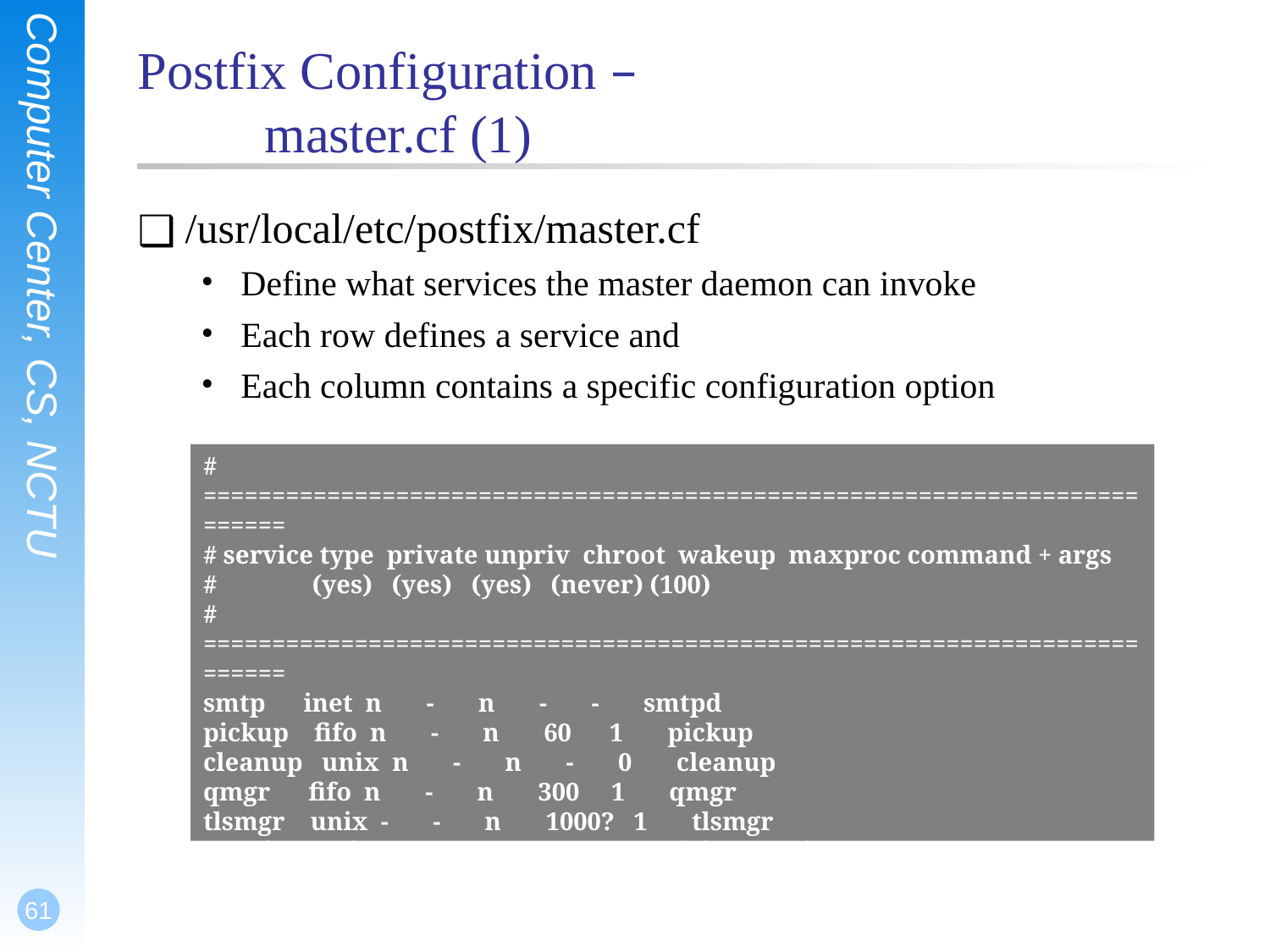

# Postfix Configuration – master.cf (1)
/usr/local/etc/postfix/master.cf
Define what services the master daemon can invoke
Each row defines a service and
Each column contains a specific configuration option
# ==========================================================================
# service type  private unpriv  chroot  wakeup  maxproc command + args
#               (yes)   (yes)   (yes)   (never) (100)
# ==========================================================================
smtp      inet  n       -       n       -       -       smtpd
pickup    fifo  n       -       n       60      1       pickup
cleanup   unix  n       -       n       -       0       cleanup
qmgr      fifo  n       -       n       300     1       qmgr
tlsmgr    unix  -       -       n       1000?   1       tlsmgr
rewrite   unix  -       -       n       -       -       trivial-rewrite
bounce    unix  -       -       n       -       0       bounce
flush     unix  n       -       n       1000?   0       flush
127.0.0.1:10025 inet    n       -       n       -       -       smtpd